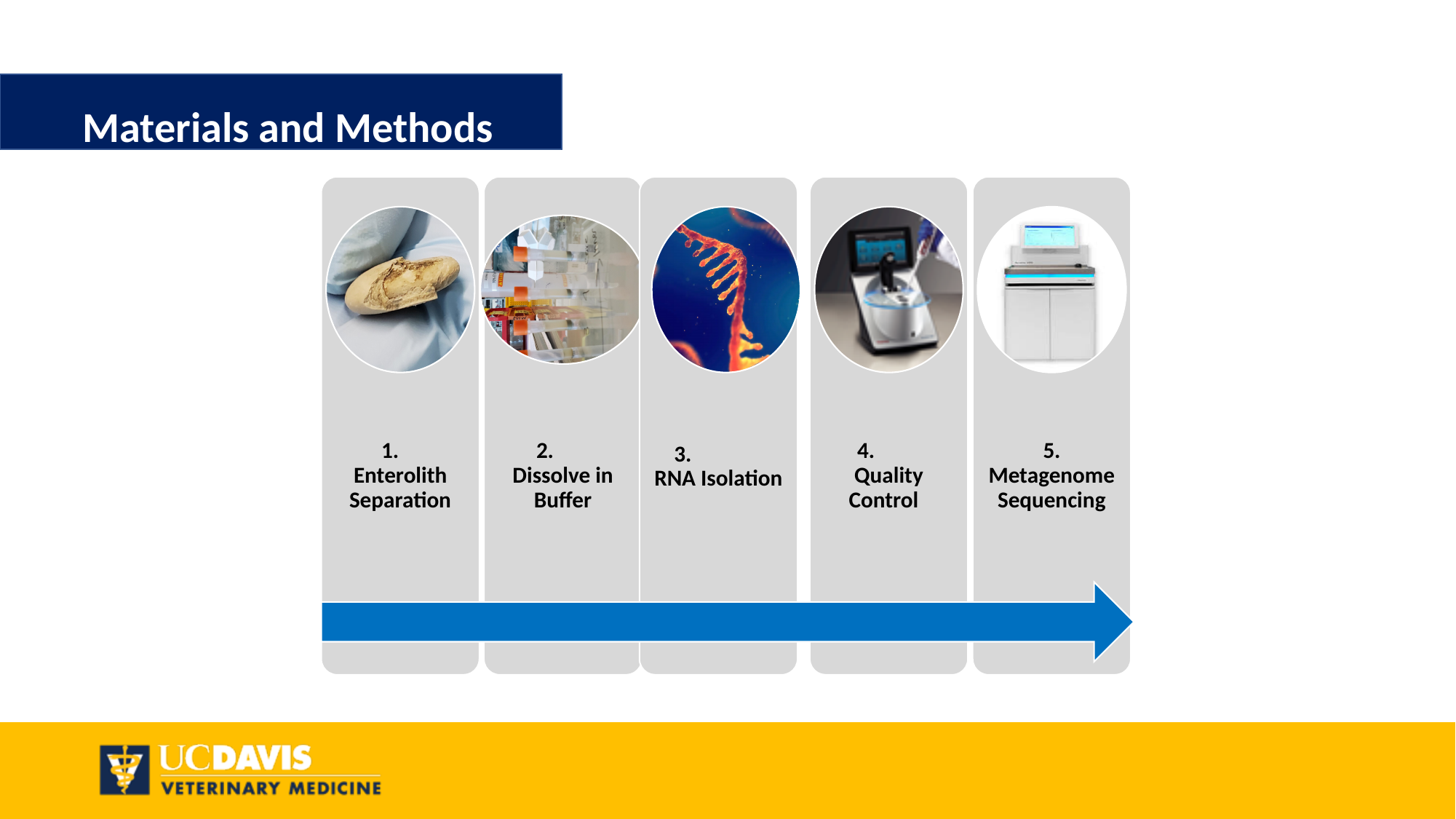

Materials and Methods

3.               RNA Isolation
1.     Enterolith Separation
2.        Dissolve in Buffer
4.          Quality Control
5. Metagenome Sequencing